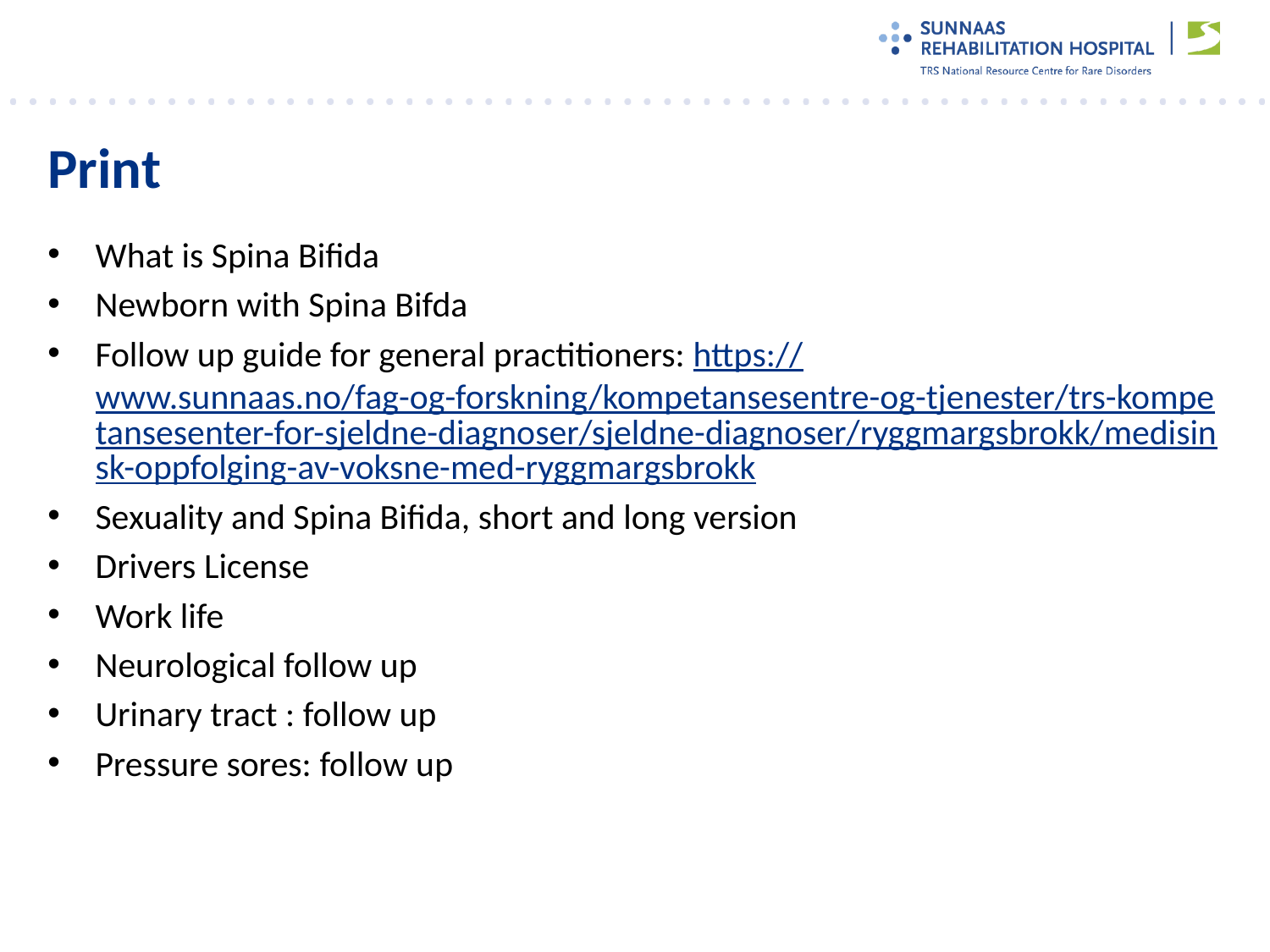

# Print
What is Spina Bifida
Newborn with Spina Bifda
Follow up guide for general practitioners: https://www.sunnaas.no/fag-og-forskning/kompetansesentre-og-tjenester/trs-kompetansesenter-for-sjeldne-diagnoser/sjeldne-diagnoser/ryggmargsbrokk/medisinsk-oppfolging-av-voksne-med-ryggmargsbrokk
Sexuality and Spina Bifida, short and long version
Drivers License
Work life
Neurological follow up
Urinary tract : follow up
Pressure sores: follow up